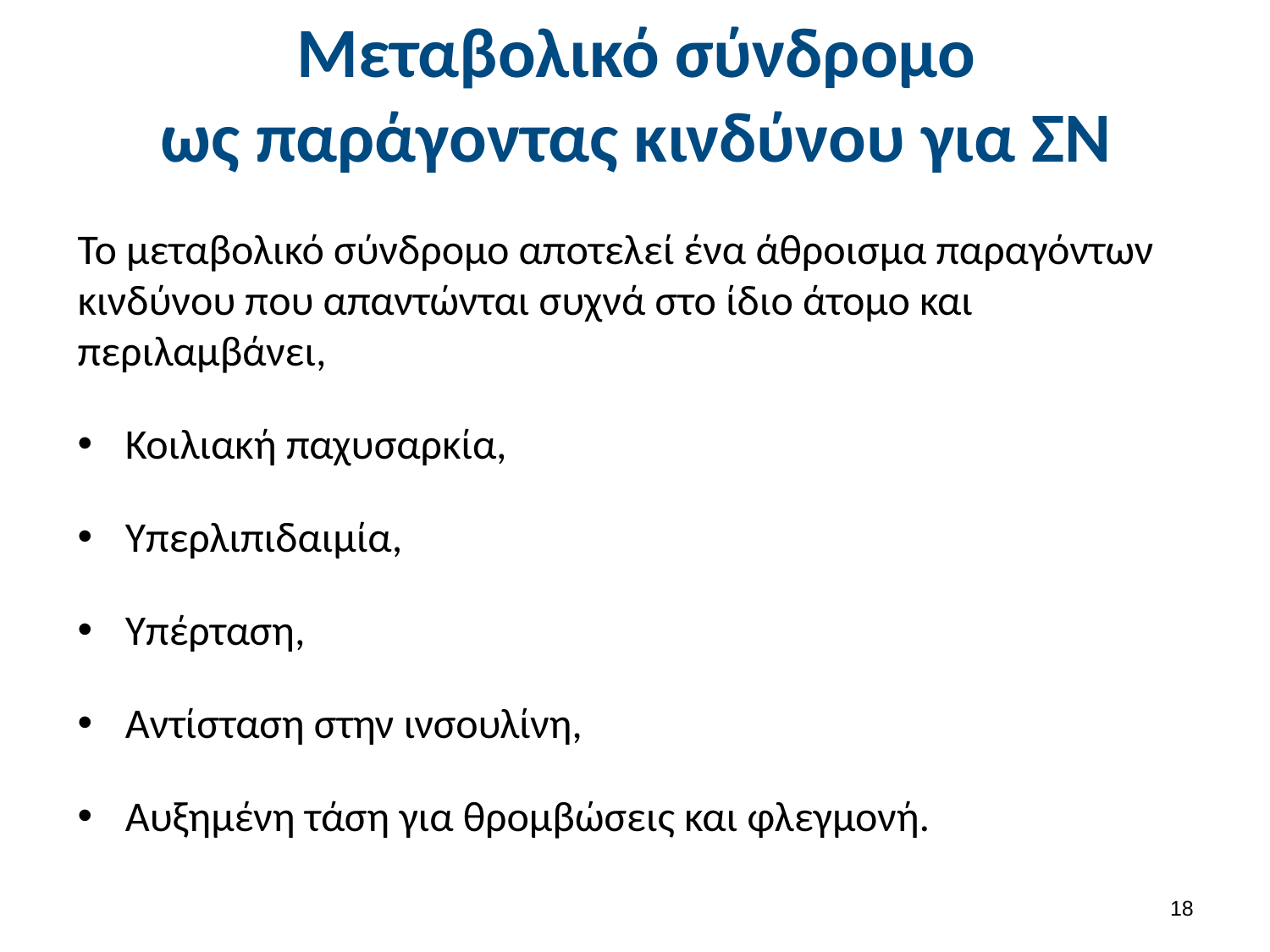

# Μεταβολικό σύνδρομο ως παράγοντας κινδύνου για ΣΝ
Το μεταβολικό σύνδρομο αποτελεί ένα άθροισμα παραγόντων κινδύνου που απαντώνται συχνά στο ίδιο άτομο και περιλαμβάνει,
Κοιλιακή παχυσαρκία,
Υπερλιπιδαιμία,
Υπέρταση,
Αντίσταση στην ινσουλίνη,
Αυξημένη τάση για θρομβώσεις και φλεγμονή.

18